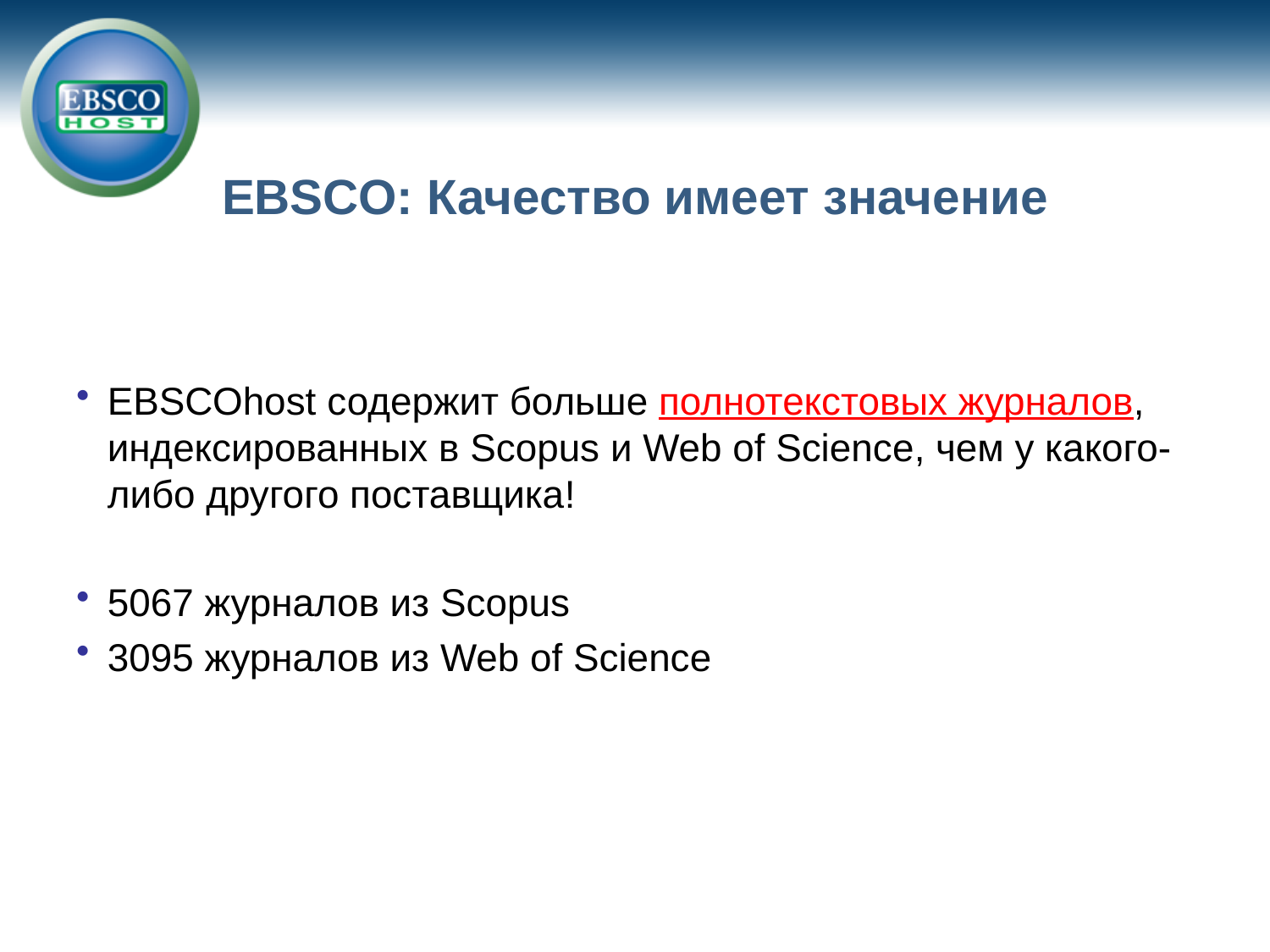

# EBSCO: Качество имеет значение
EBSCOhost содержит больше полнотекстовых журналов, индексированных в Scopus и Web of Science, чем у какого-либо другого поставщика!

5067 журналов из Scopus
3095 журналов из Web of Science